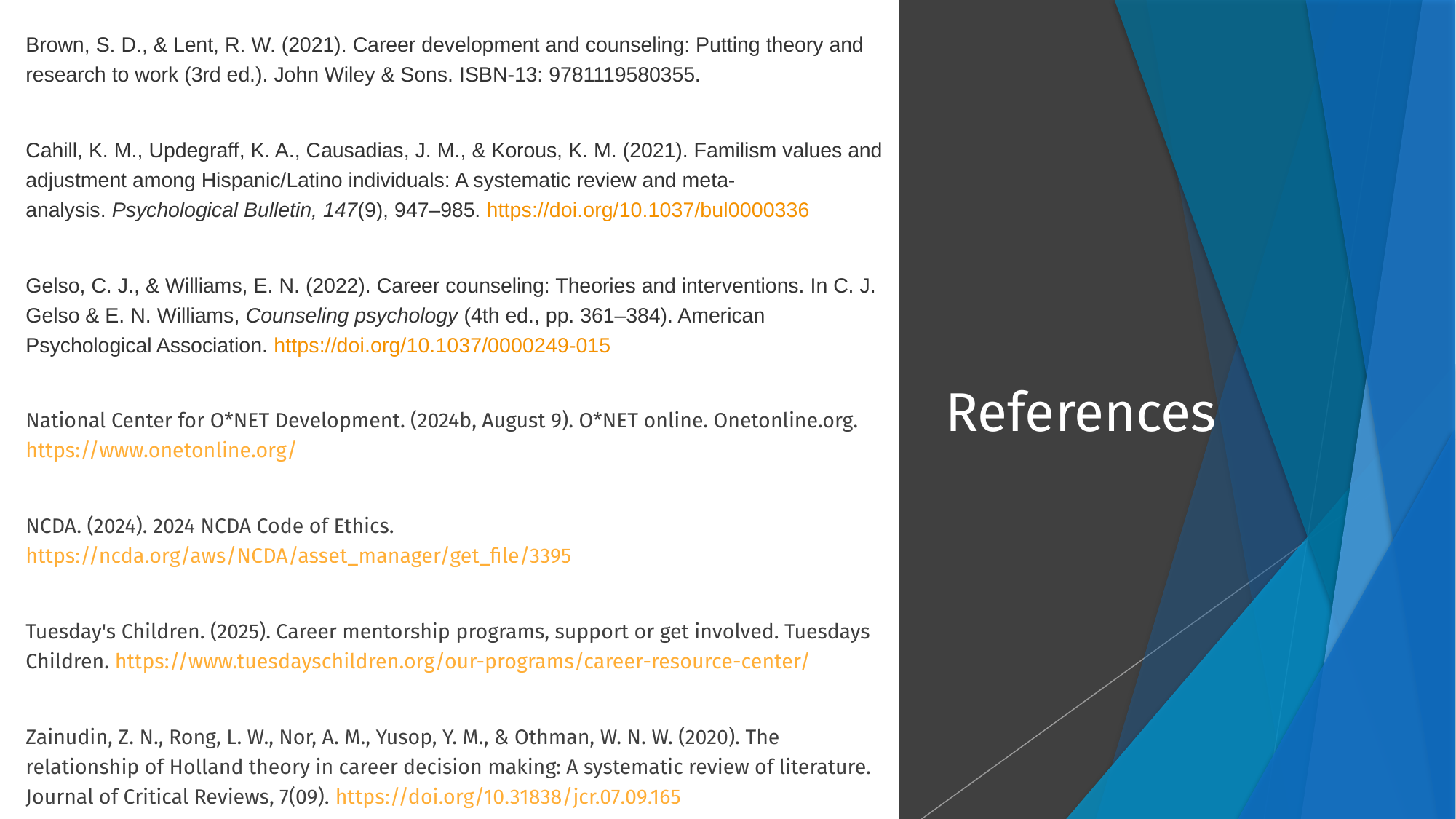

Brown, S. D., & Lent, R. W. (2021). Career development and counseling: Putting theory and research to work (3rd ed.). John Wiley & Sons. ISBN-13: 9781119580355.

Cahill, K. M., Updegraff, K. A., Causadias, J. M., & Korous, K. M. (2021). Familism values and adjustment among Hispanic/Latino individuals: A systematic review and meta-analysis. Psychological Bulletin, 147(9), 947–985. https://doi.org/10.1037/bul0000336

Gelso, C. J., & Williams, E. N. (2022). Career counseling: Theories and interventions. In C. J. Gelso & E. N. Williams, Counseling psychology (4th ed., pp. 361–384). American Psychological Association. https://doi.org/10.1037/0000249-015

National Center for O*NET Development. (2024b, August 9). O*NET online. Onetonline.org. https://www.onetonline.org/

NCDA. (2024). 2024 NCDA Code of Ethics. https://ncda.org/aws/NCDA/asset_manager/get_file/3395

Tuesday's Children. (2025). Career mentorship programs, support or get involved. Tuesdays Children. https://www.tuesdayschildren.org/our-programs/career-resource-center/

Zainudin, Z. N., Rong, L. W., Nor, A. M., Yusop, Y. M., & Othman, W. N. W. (2020). The relationship of Holland theory in career decision making: A systematic review of literature. Journal of Critical Reviews, 7(09). https://doi.org/10.31838/jcr.07.09.165
# References